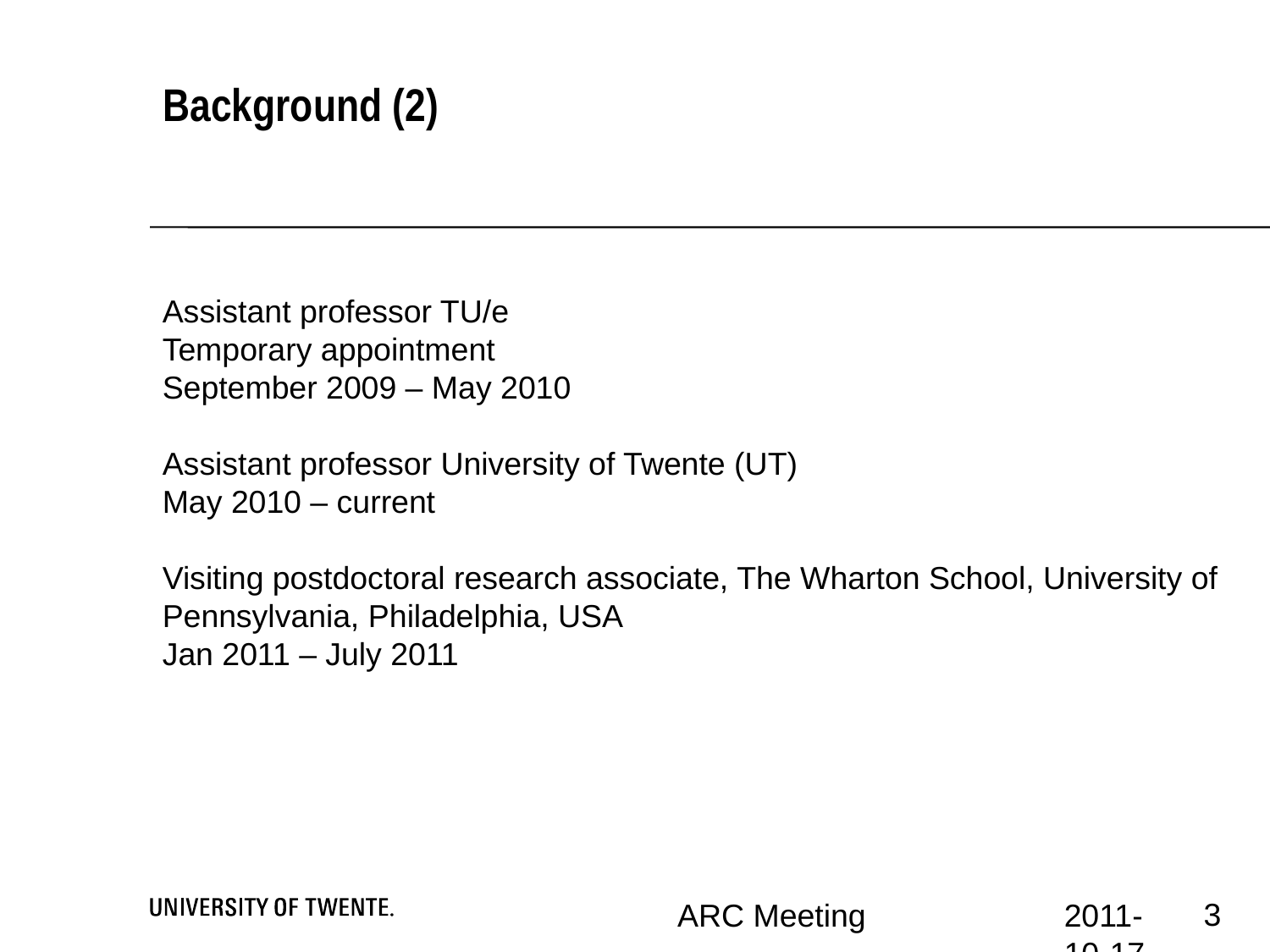

Background (2)

Assistant professor TU/e
Temporary appointment
September 2009 – May 2010

Assistant professor University of Twente (UT)
May 2010 – current

Visiting postdoctoral research associate, The Wharton School, University of Pennsylvania, Philadelphia, USA
Jan 2011 – July 2011

3
ARC Meeting
2011-10-17